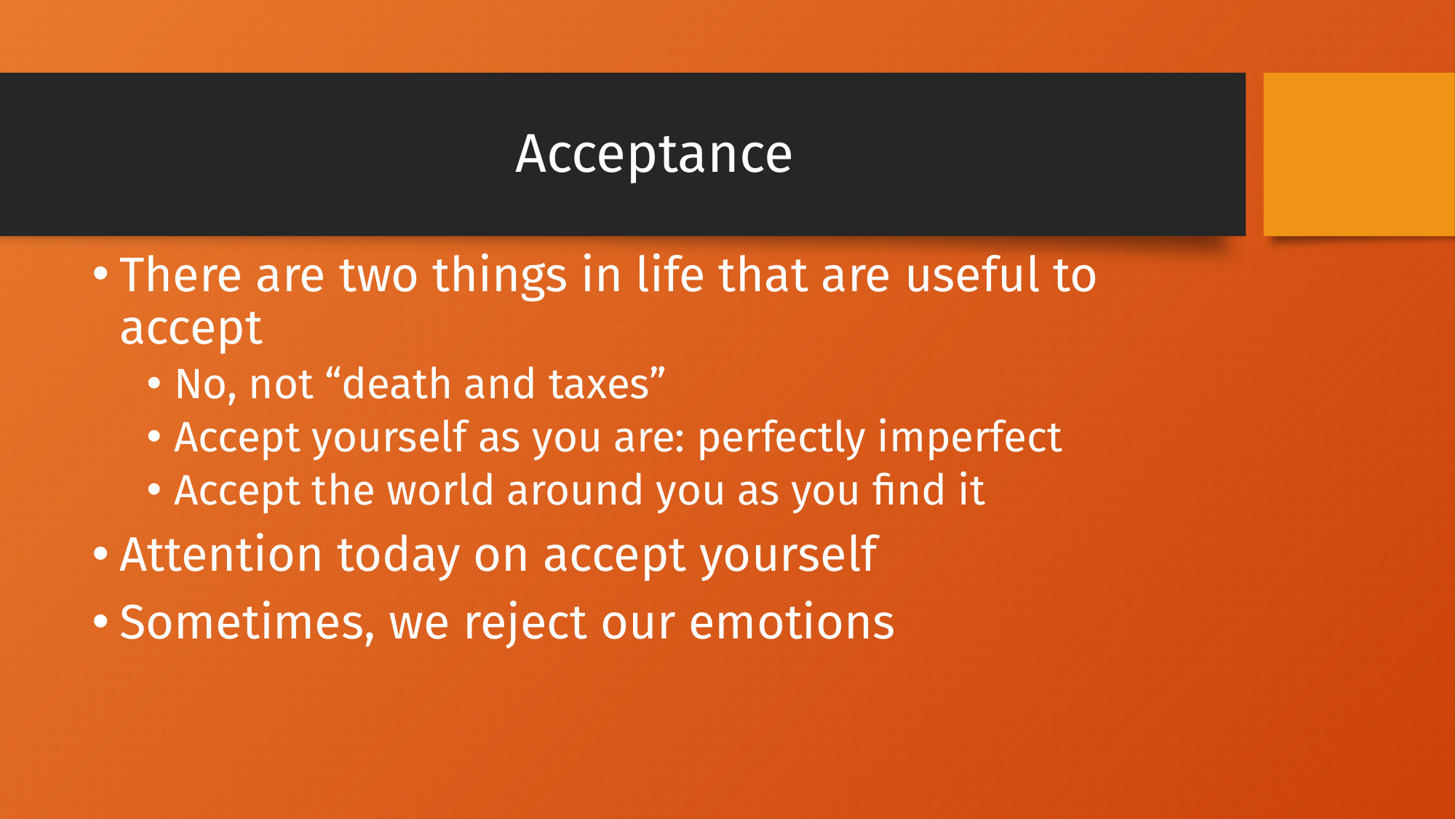

# Acceptance
There are two things in life that are useful to accept
No, not “death and taxes”
Accept yourself as you are: perfectly imperfect
Accept the world around you as you find it
Attention today on accept yourself
Sometimes, we reject our emotions